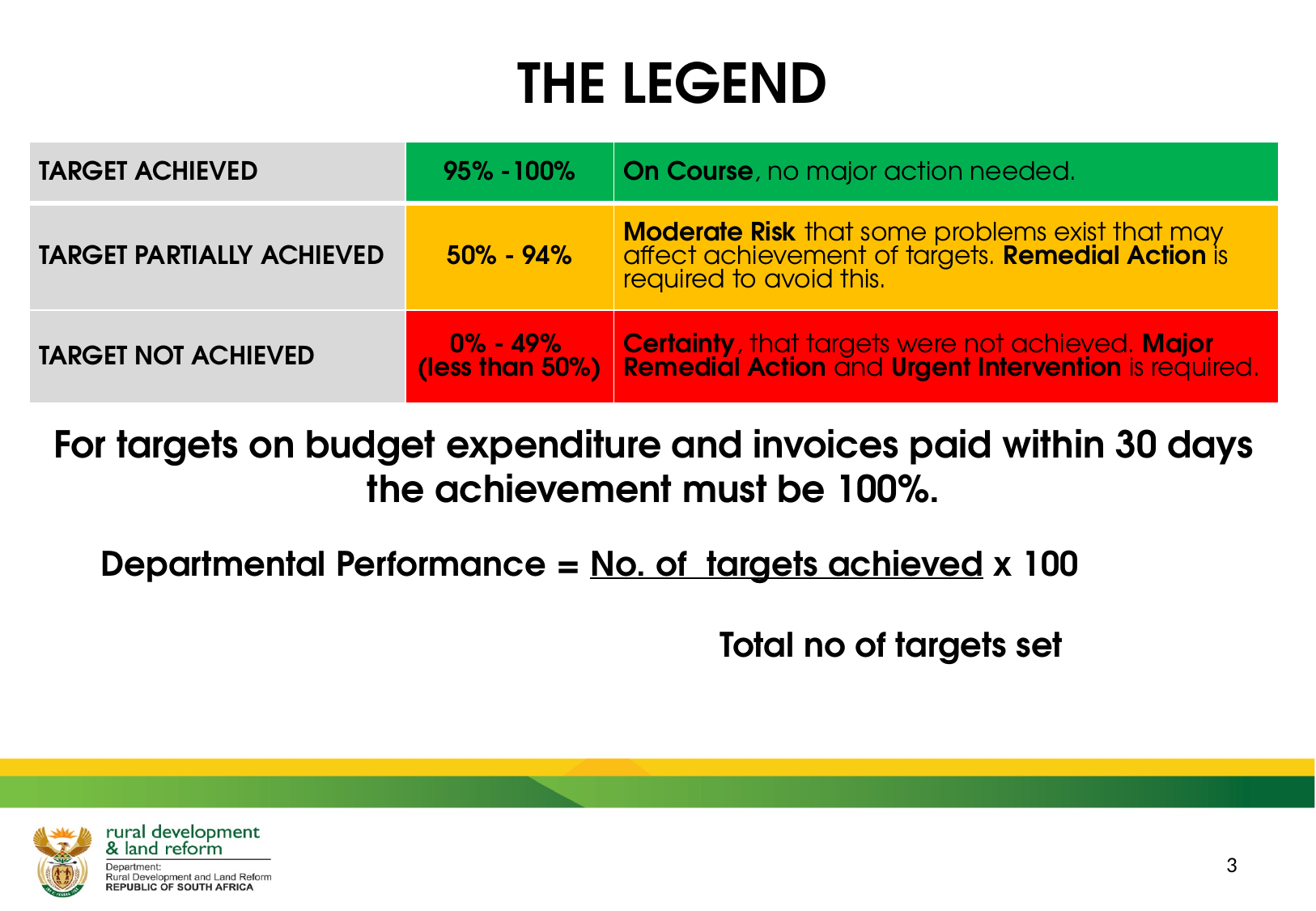

# THE LEGEND
| TARGET ACHIEVED | 95% -100% | On Course, no major action needed. |
| --- | --- | --- |
| TARGET PARTIALLY ACHIEVED | 50% - 94% | Moderate Risk that some problems exist that may affect achievement of targets. Remedial Action is required to avoid this. |
| TARGET NOT ACHIEVED | 0% - 49% (less than 50%) | Certainty, that targets were not achieved. Major Remedial Action and Urgent Intervention is required. |
For targets on budget expenditure and invoices paid within 30 days the achievement must be 100%.
Departmental Performance = No. of  targets achieved x 100
		                     	              Total no of targets set